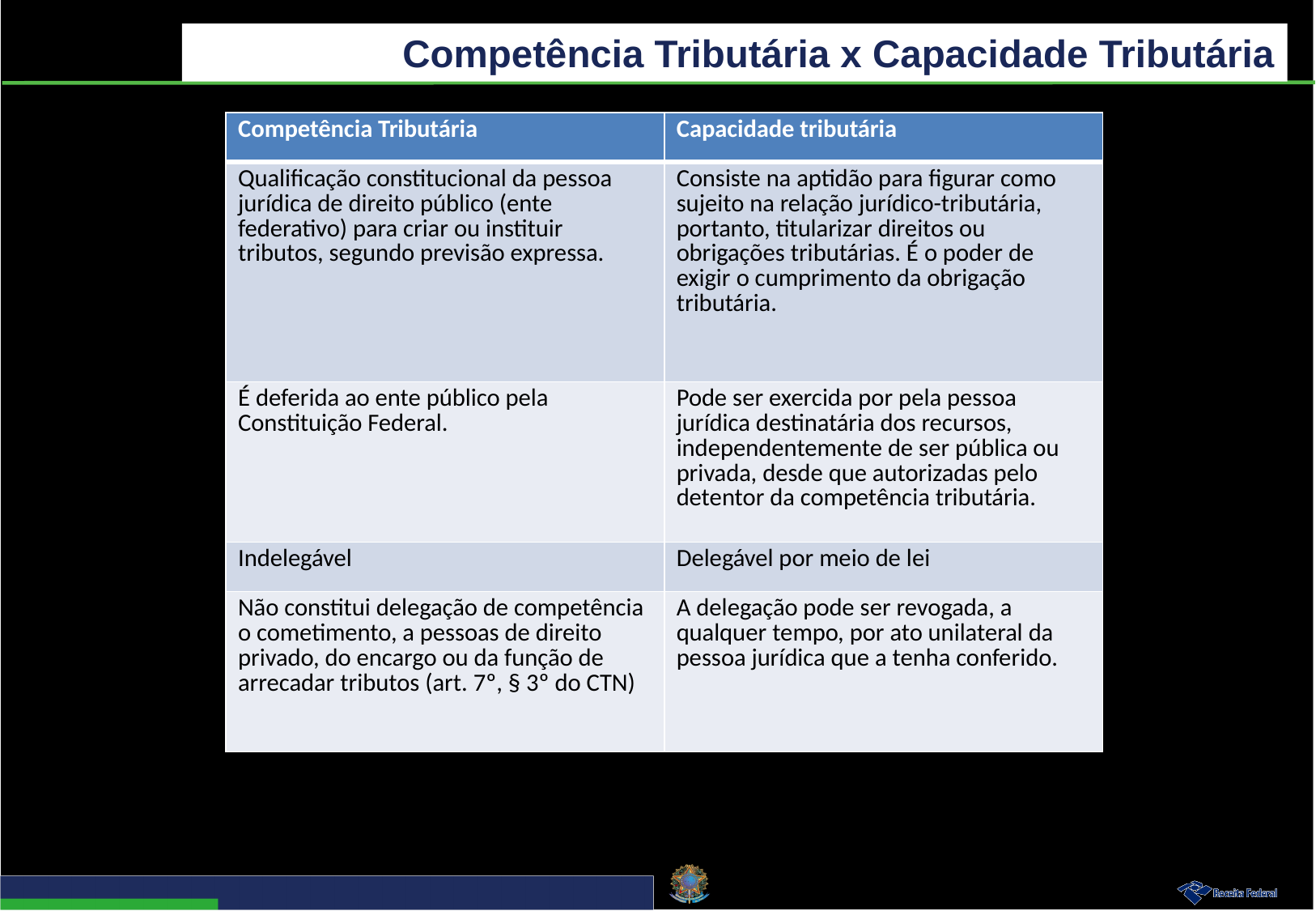

Competência Tributária x Capacidade Tributária

| Competência Tributária | Capacidade tributária |
| --- | --- |
| Qualificação constitucional da pessoa jurídica de direito público (ente federativo) para criar ou instituir tributos, segundo previsão expressa. | Consiste na aptidão para figurar como sujeito na relação jurídico-tributária, portanto, titularizar direitos ou obrigações tributárias. É o poder de exigir o cumprimento da obrigação tributária. |
| É deferida ao ente público pela Constituição Federal. | Pode ser exercida por pela pessoa jurídica destinatária dos recursos, independentemente de ser pública ou privada, desde que autorizadas pelo detentor da competência tributária. |
| Indelegável | Delegável por meio de lei |
| Não constitui delegação de competência o cometimento, a pessoas de direito privado, do encargo ou da função de arrecadar tributos (art. 7º, § 3º do CTN) | A delegação pode ser revogada, a qualquer tempo, por ato unilateral da pessoa jurídica que a tenha conferido. |